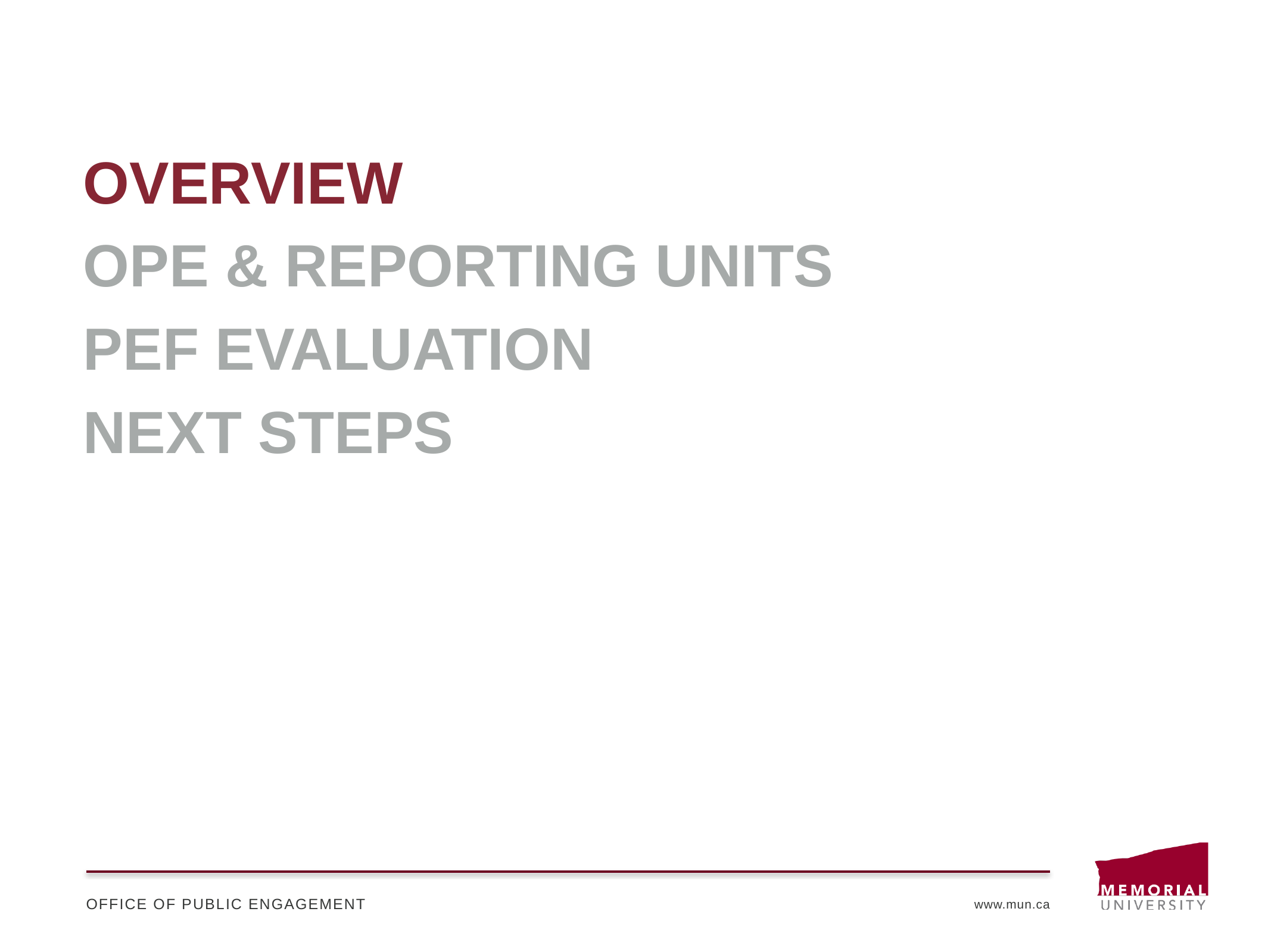

Overview
ope & Reporting units
Pef evaluation
Next steps

Office of public engagement
www.mun.ca